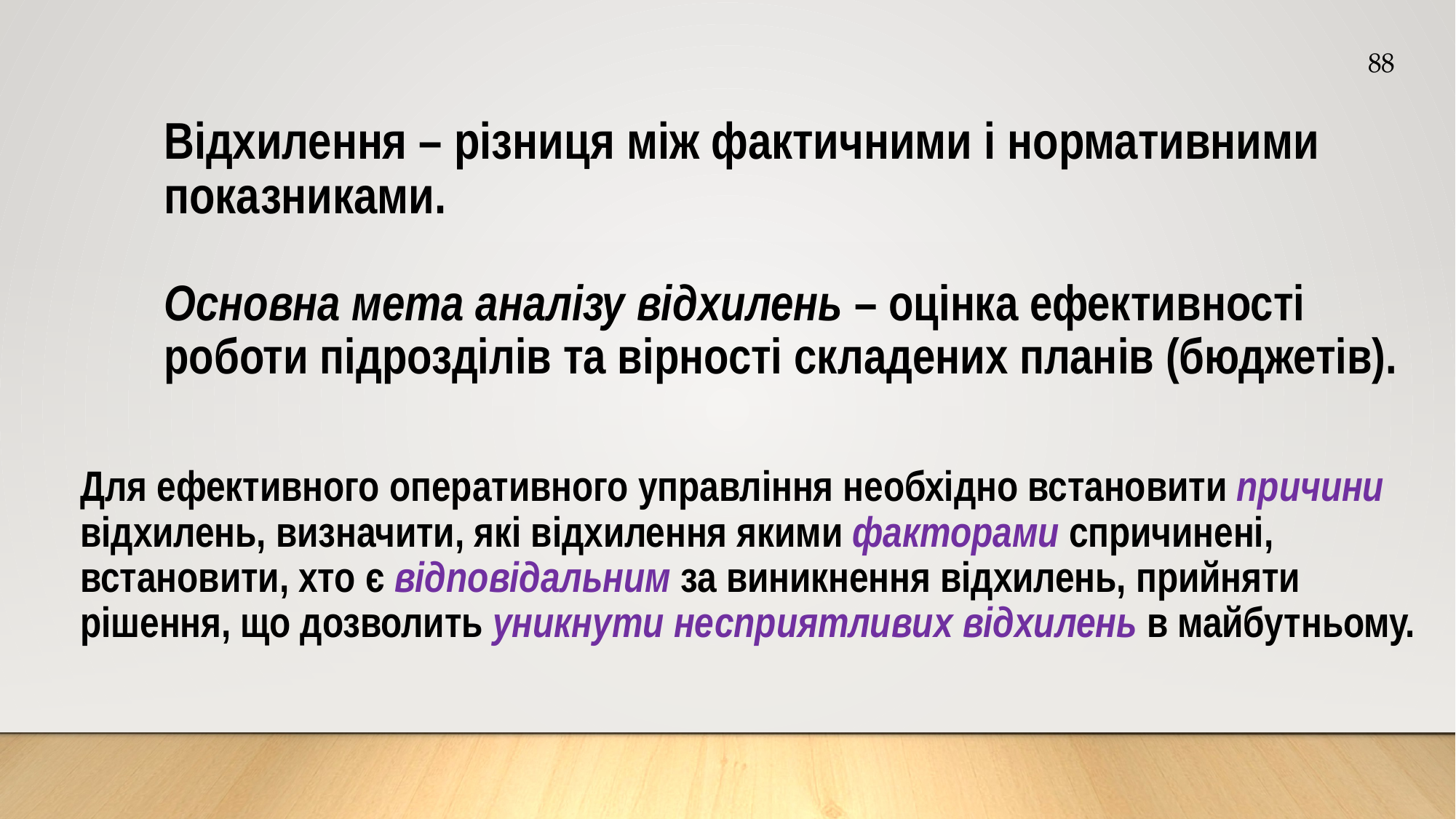

88
Відхилення – різниця між фактичними і нормативними показниками.
Основна мета аналізу відхилень – оцінка ефективності роботи підрозділів та вірності складених планів (бюджетів).
Для ефективного оперативного управління необхідно встановити причини відхилень, визначити, які відхилення якими факторами спричинені, встановити, хто є відповідальним за виникнення відхилень, прийняти рішення, що дозволить уникнути несприятливих відхилень в майбутньому.